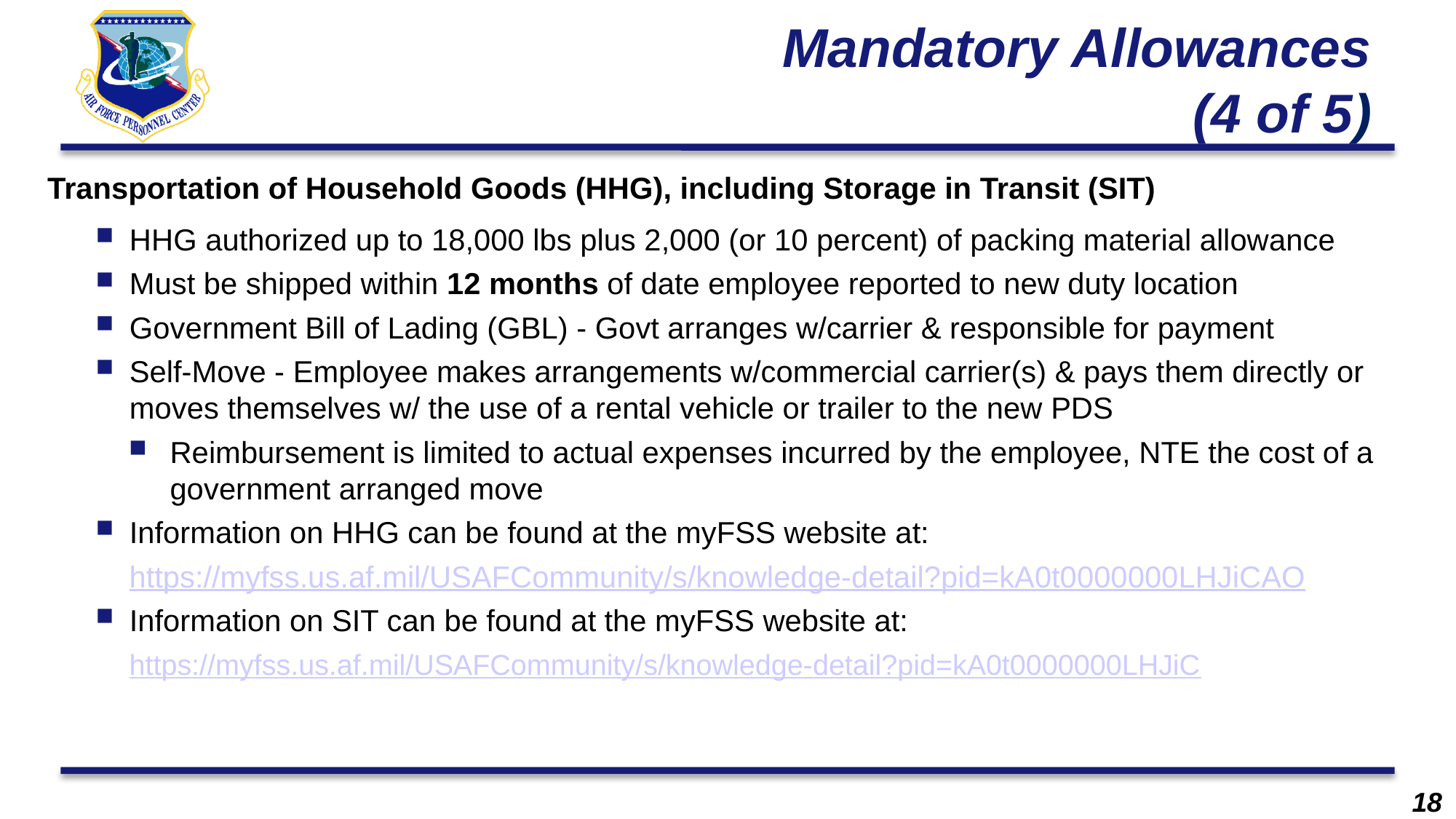

# Mandatory Allowances (4 of 5)
Transportation of Household Goods (HHG), including Storage in Transit (SIT)
HHG authorized up to 18,000 lbs plus 2,000 (or 10 percent) of packing material allowance
Must be shipped within 12 months of date employee reported to new duty location
Government Bill of Lading (GBL) - Govt arranges w/carrier & responsible for payment
Self-Move - Employee makes arrangements w/commercial carrier(s) & pays them directly or moves themselves w/ the use of a rental vehicle or trailer to the new PDS
Reimbursement is limited to actual expenses incurred by the employee, NTE the cost of a government arranged move
Information on HHG can be found at the myFSS website at:
    https://myfss.us.af.mil/USAFCommunity/s/knowledge-detail?pid=kA0t0000000LHJiCAO
Information on SIT can be found at the myFSS website at:
    https://myfss.us.af.mil/USAFCommunity/s/knowledge-detail?pid=kA0t0000000LHJiC

18